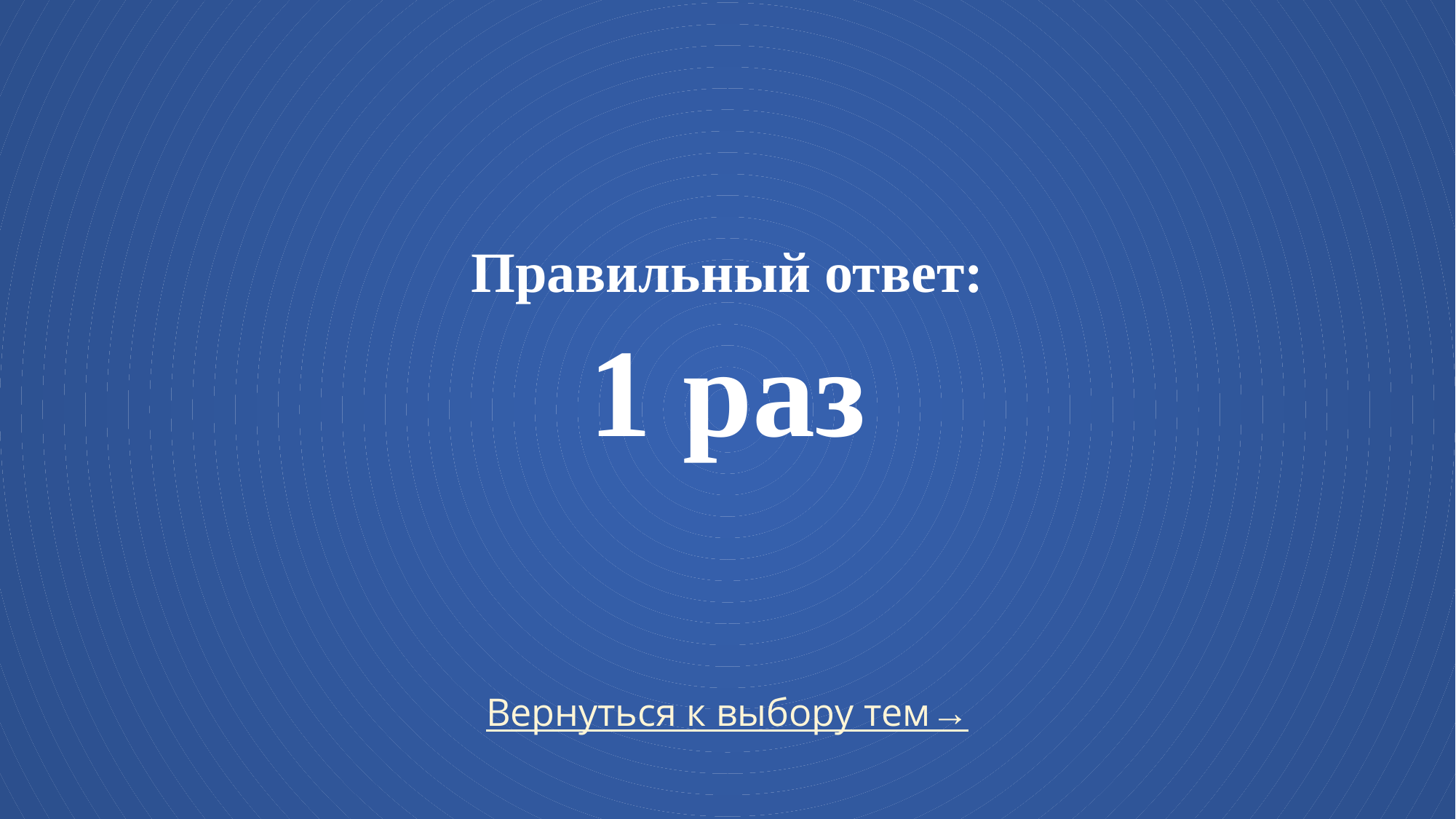

# Правильный ответ: 1 раз
Вернуться к выбору тем→